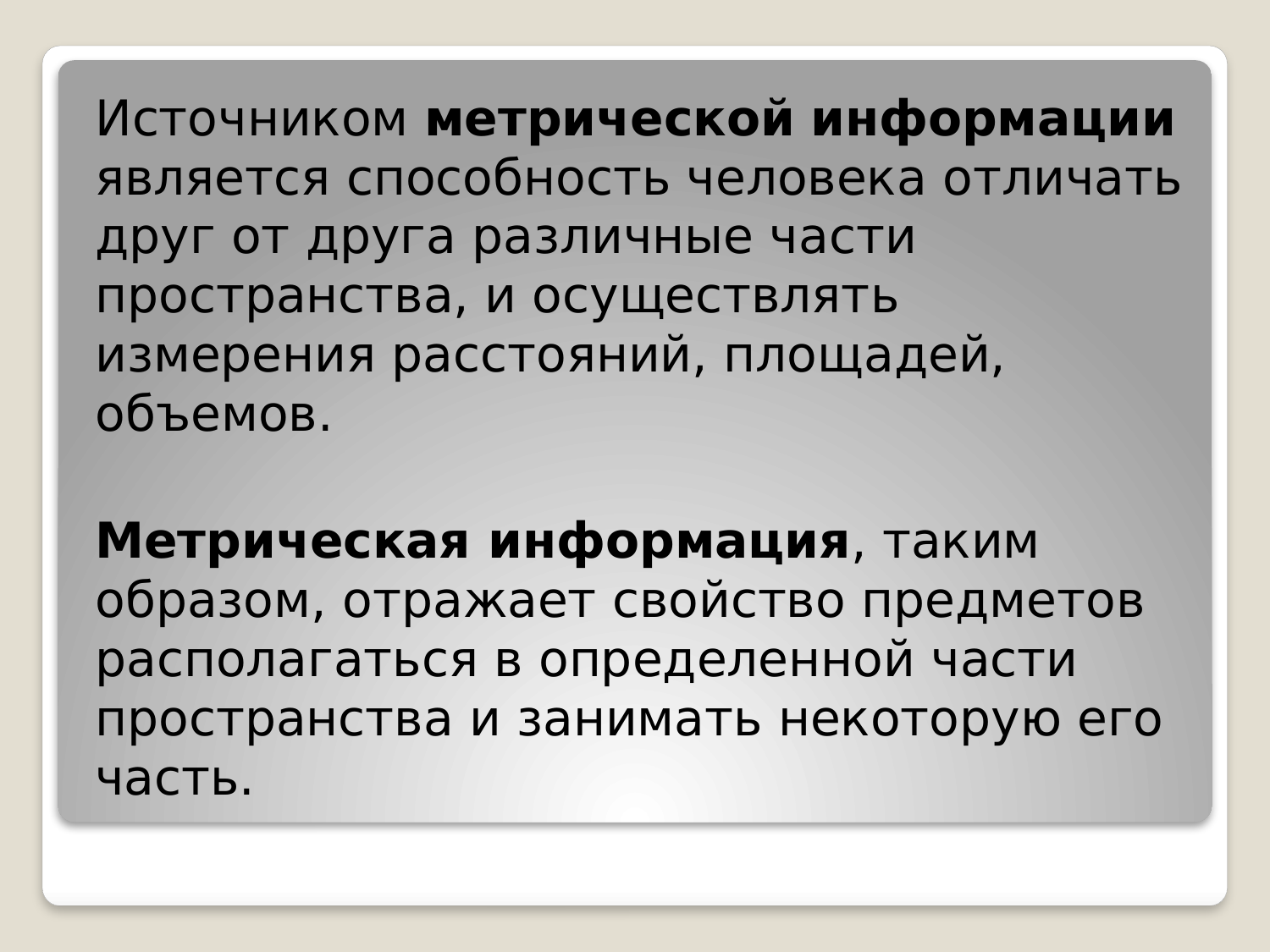

Источником метрической информации является способность человека отличать друг от друга различные части пространства, и осуществлять измерения расстояний, площадей, объемов.

Метрическая информация, таким образом, отражает свойство предметов располагаться в определенной части пространства и занимать некоторую его часть.